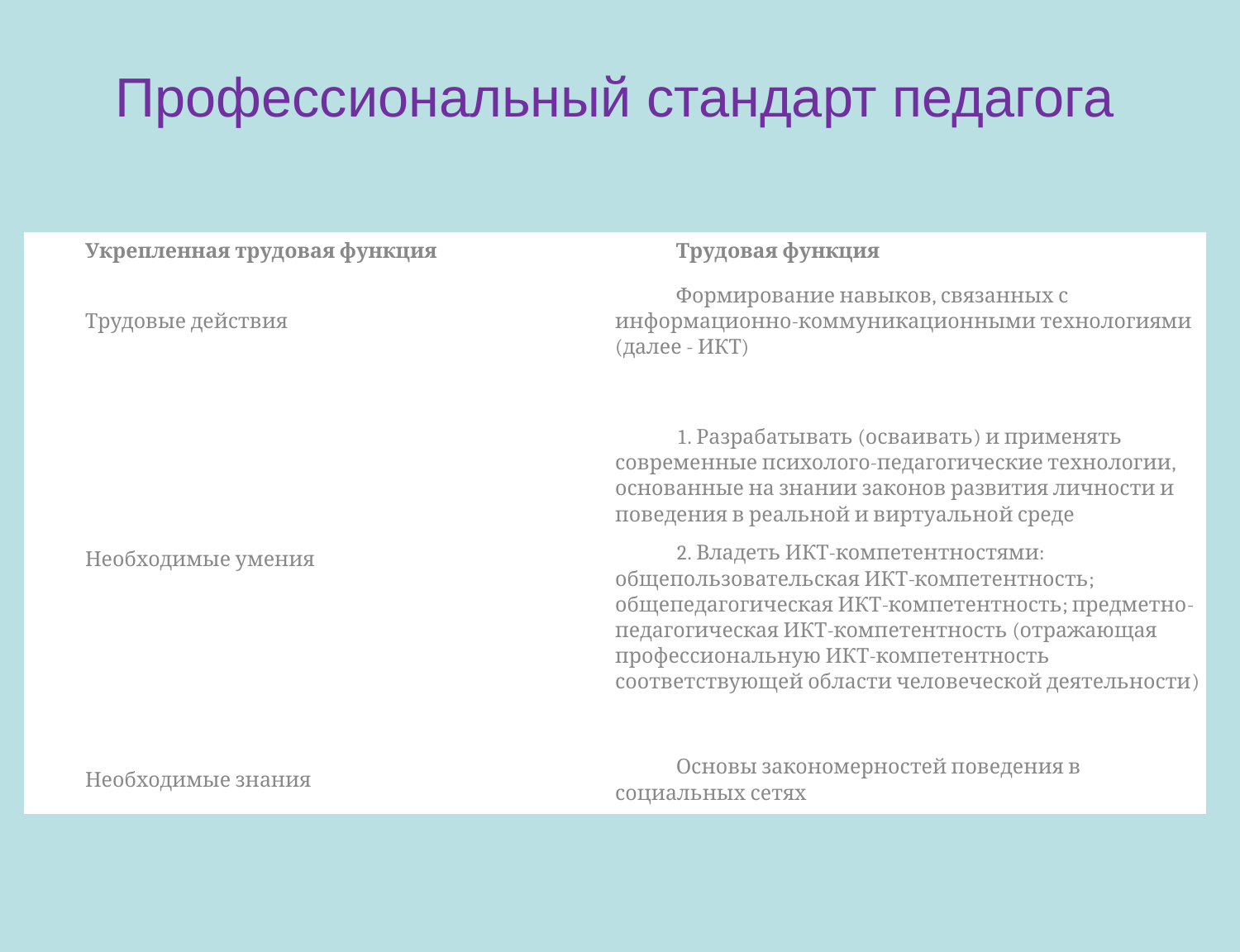

Профессиональный стандарт педагога
| Укрепленная трудовая функция | Трудовая функция |
| --- | --- |
| Трудовые действия | Формирование навыков, связанных с информационно-коммуникационными технологиями (далее - ИКТ) |
| Необходимые умения | 1. Разрабатывать (осваивать) и применять современные психолого-педагогические технологии, основанные на знании законов развития личности и поведения в реальной и виртуальной среде   2. Владеть ИКТ-компетентностями: общепользовательская ИКТ-компетентность; общепедагогическая ИКТ-компетентность; предметно-педагогическая ИКТ-компетентность (отражающая профессиональную ИКТ-компетентность соответствующей области человеческой деятельности) |
| Необходимые знания | Основы закономерностей поведения в социальных сетях |